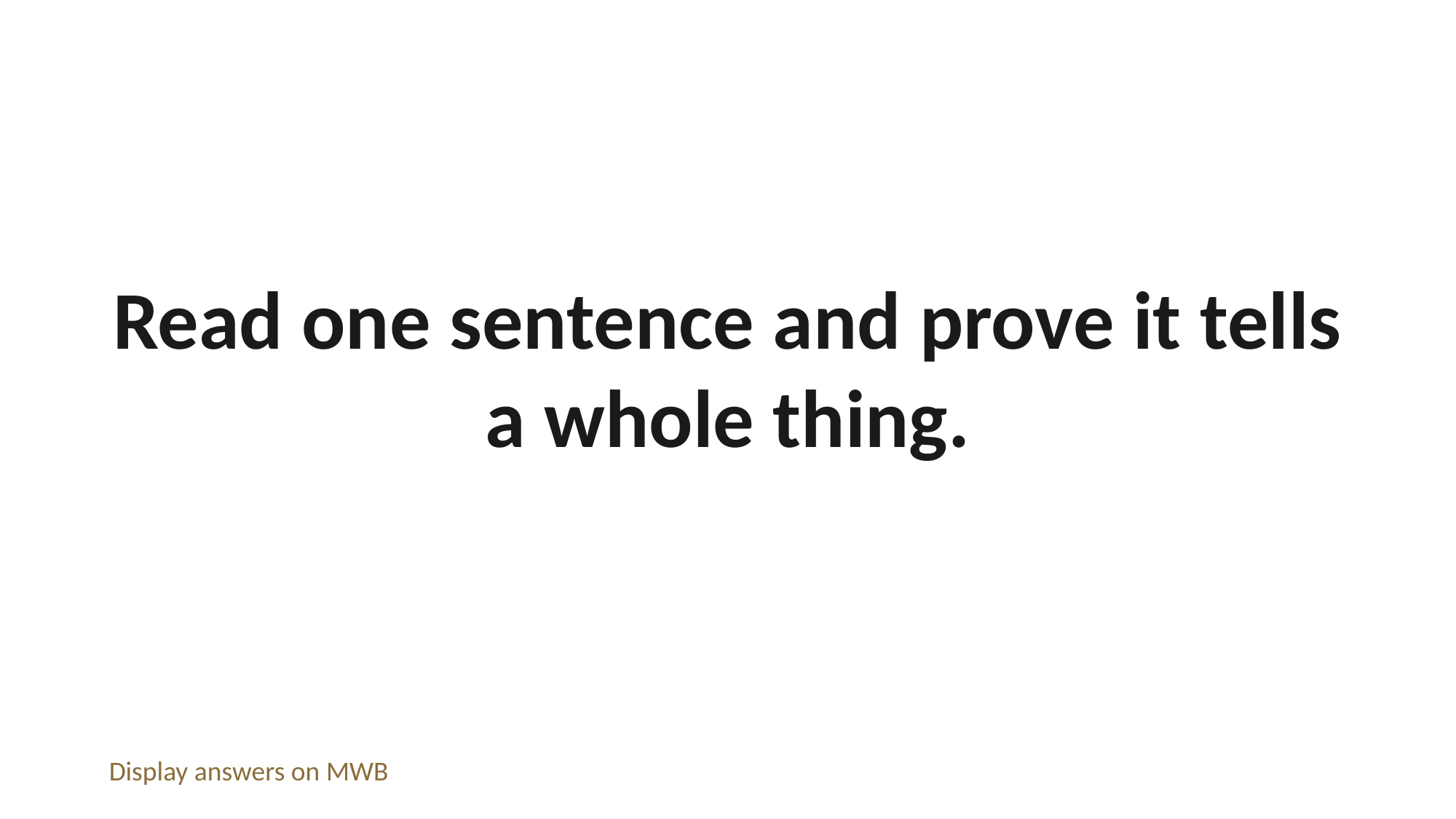

Read one sentence and prove it tells a whole thing.
Display answers on MWB